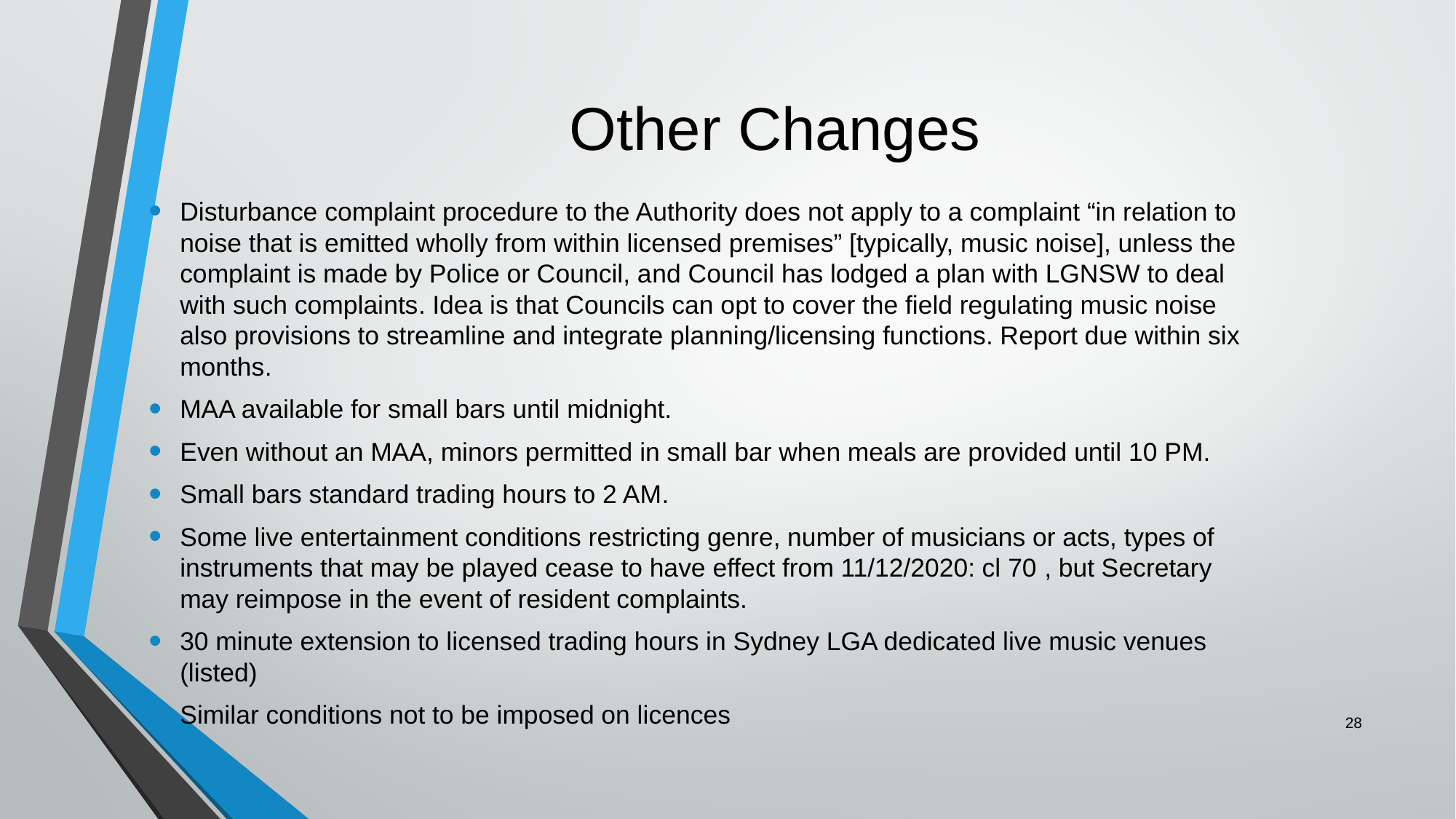

# Other Changes
Disturbance complaint procedure to the Authority does not apply to a complaint “in relation to noise that is emitted wholly from within licensed premises” [typically, music noise], unless the complaint is made by Police or Council, and Council has lodged a plan with LGNSW to deal with such complaints. Idea is that Councils can opt to cover the field regulating music noise also provisions to streamline and integrate planning/licensing functions. Report due within six months.
MAA available for small bars until midnight.
Even without an MAA, minors permitted in small bar when meals are provided until 10 PM.
Small bars standard trading hours to 2 AM.
Some live entertainment conditions restricting genre, number of musicians or acts, types of instruments that may be played cease to have effect from 11/12/2020: cl 70 , but Secretary may reimpose in the event of resident complaints.
30 minute extension to licensed trading hours in Sydney LGA dedicated live music venues (listed)
Similar conditions not to be imposed on licences
28